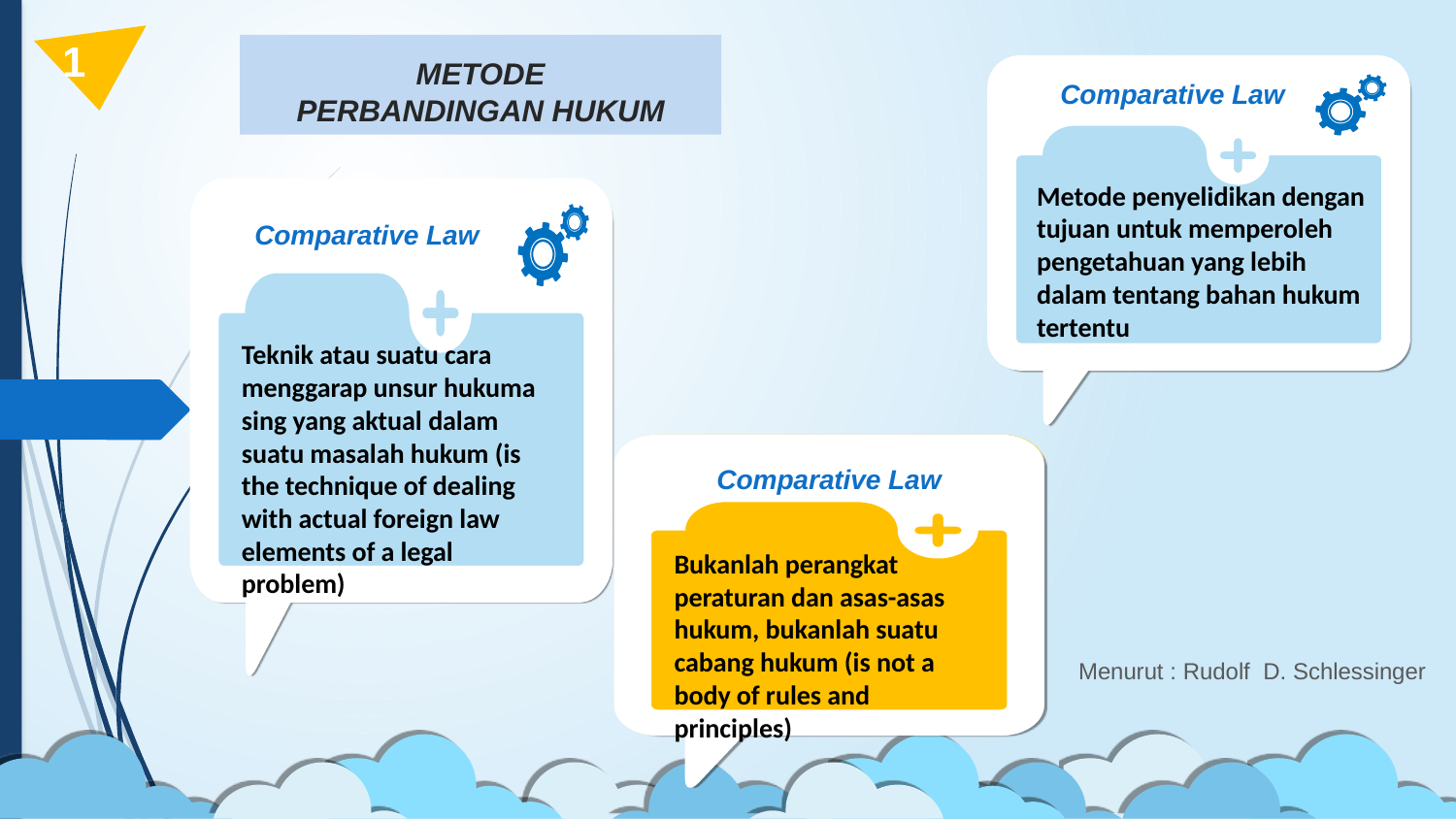

1
# METODE PERBANDINGAN HUKUM

Comparative Law
Metode penyelidikan dengan tujuan untuk memperoleh pengetahuan yang lebih dalam tentang bahan hukum tertentu

Comparative Law
Teknik atau suatu cara menggarap unsur hukuma sing yang aktual dalam suatu masalah hukum (is the technique of dealing with actual foreign law elements of a legal problem)

Comparative Law
Bukanlah perangkat peraturan dan asas-asas hukum, bukanlah suatu cabang hukum (is not a body of rules and principles)
Menurut : Rudolf  D. Schlessinger